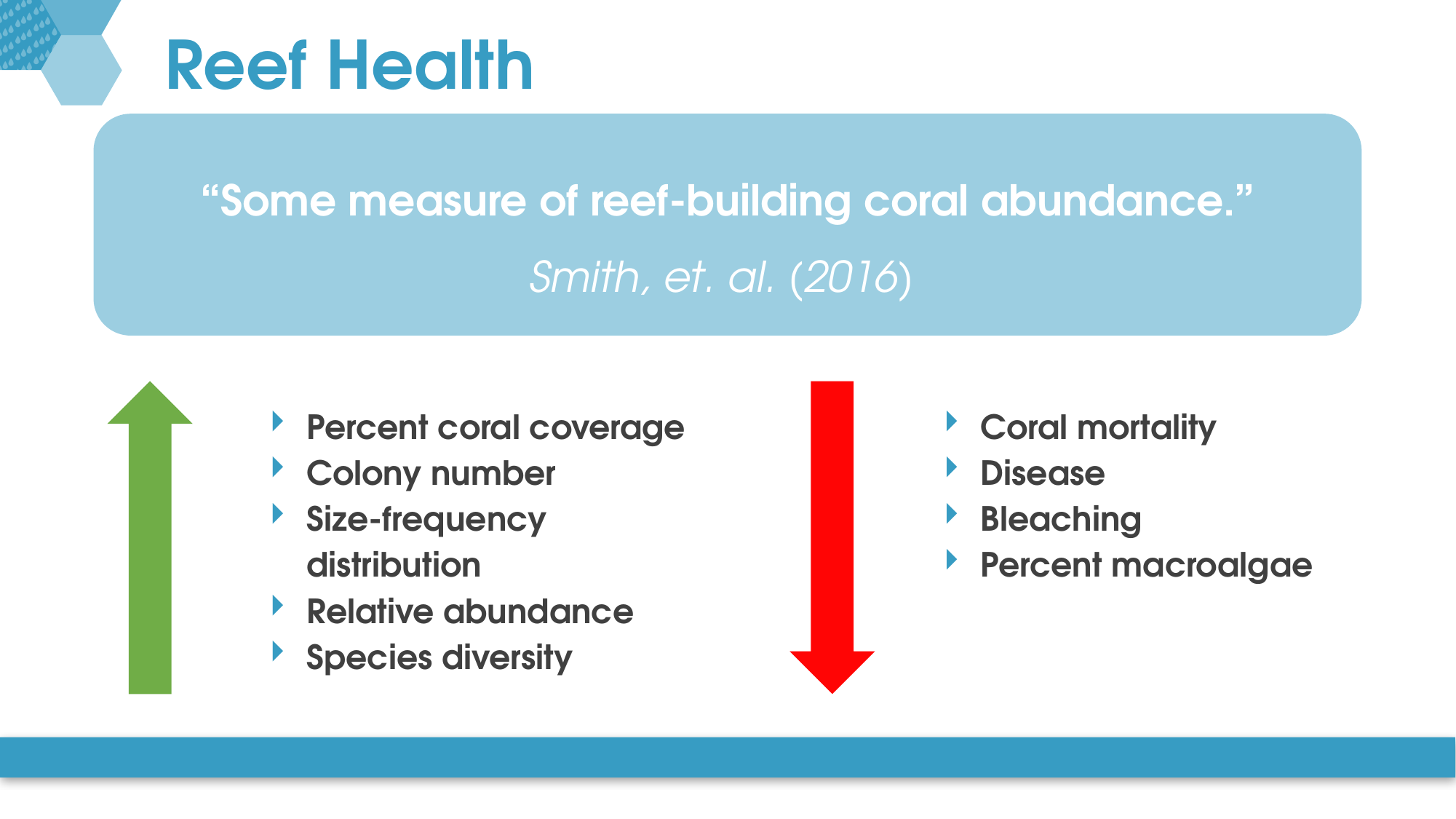

# Reef Health
“Some measure of reef-building coral abundance.”
Smith, et. al. (2016)

Percent coral coverage
Colony number
Size-frequency distribution
Relative abundance
Species diversity
Coral mortality
Disease
Bleaching
Percent macroalgae